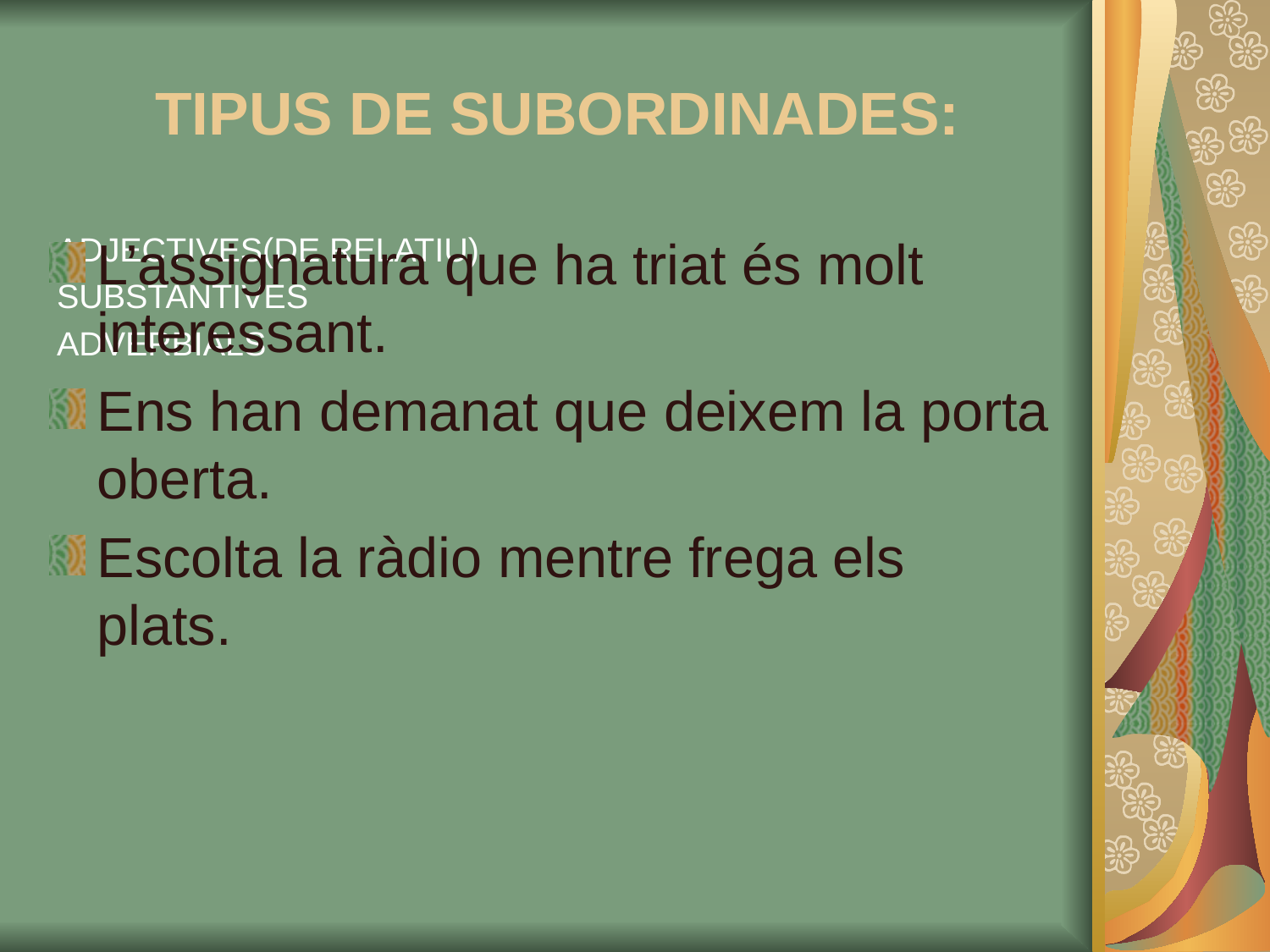

TIPUS DE SUBORDINADES:
ADJECTIVES(DE RELATIU)
SUBSTANTIVES
ADVERBIALS
L’assignatura que ha triat és molt interessant.
Ens han demanat que deixem la porta oberta.
Escolta la ràdio mentre frega els plats.